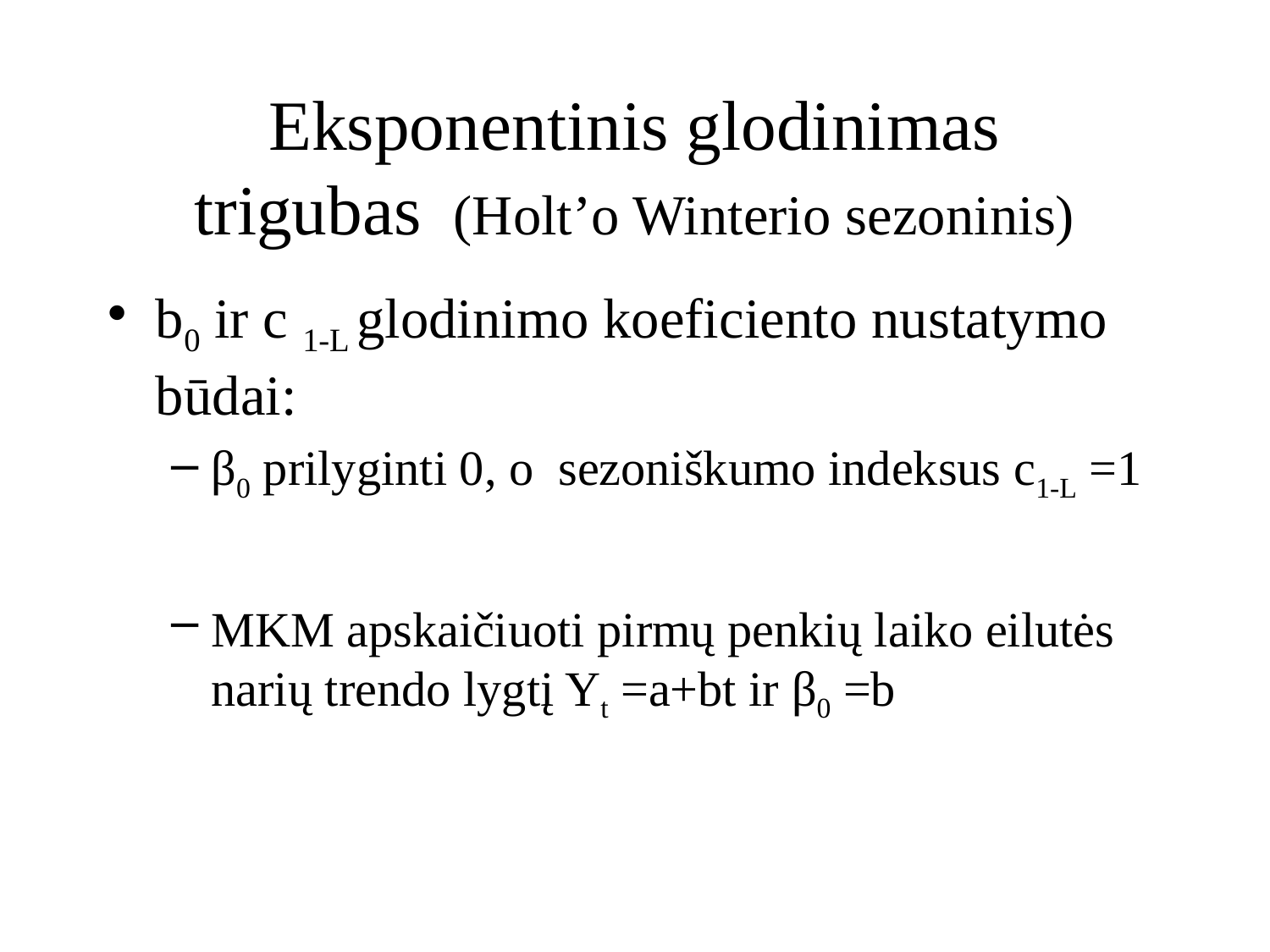

# Eksponentinis glodinimas trigubas  (Holt’o Winterio sezoninis)
b0 ir c 1-L glodinimo koeficiento nustatymo būdai:
β0 prilyginti 0, o  sezoniškumo indeksus c1-L =1

MKM apskaičiuoti pirmų penkių laiko eilutės narių trendo lygtį Yt =a+bt ir β0 =b